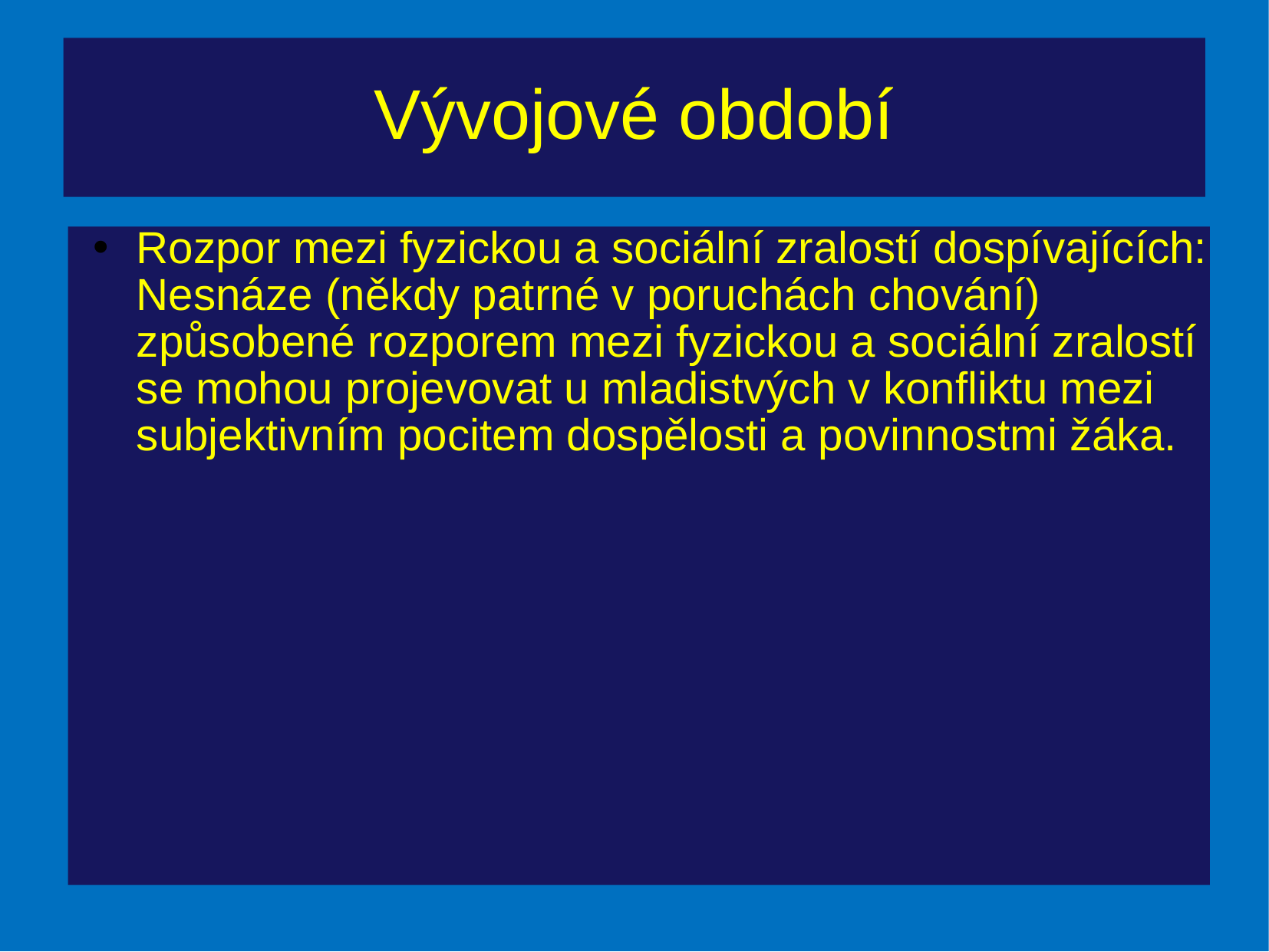

# Vývojové období
Rozpor mezi fyzickou a sociální zralostí dospívajících: Nesnáze (někdy patrné v poruchách chování) způsobené rozporem mezi fyzickou a sociální zralostí se mohou projevovat u mladistvých v konfliktu mezi subjektivním pocitem dospělosti a povinnostmi žáka.